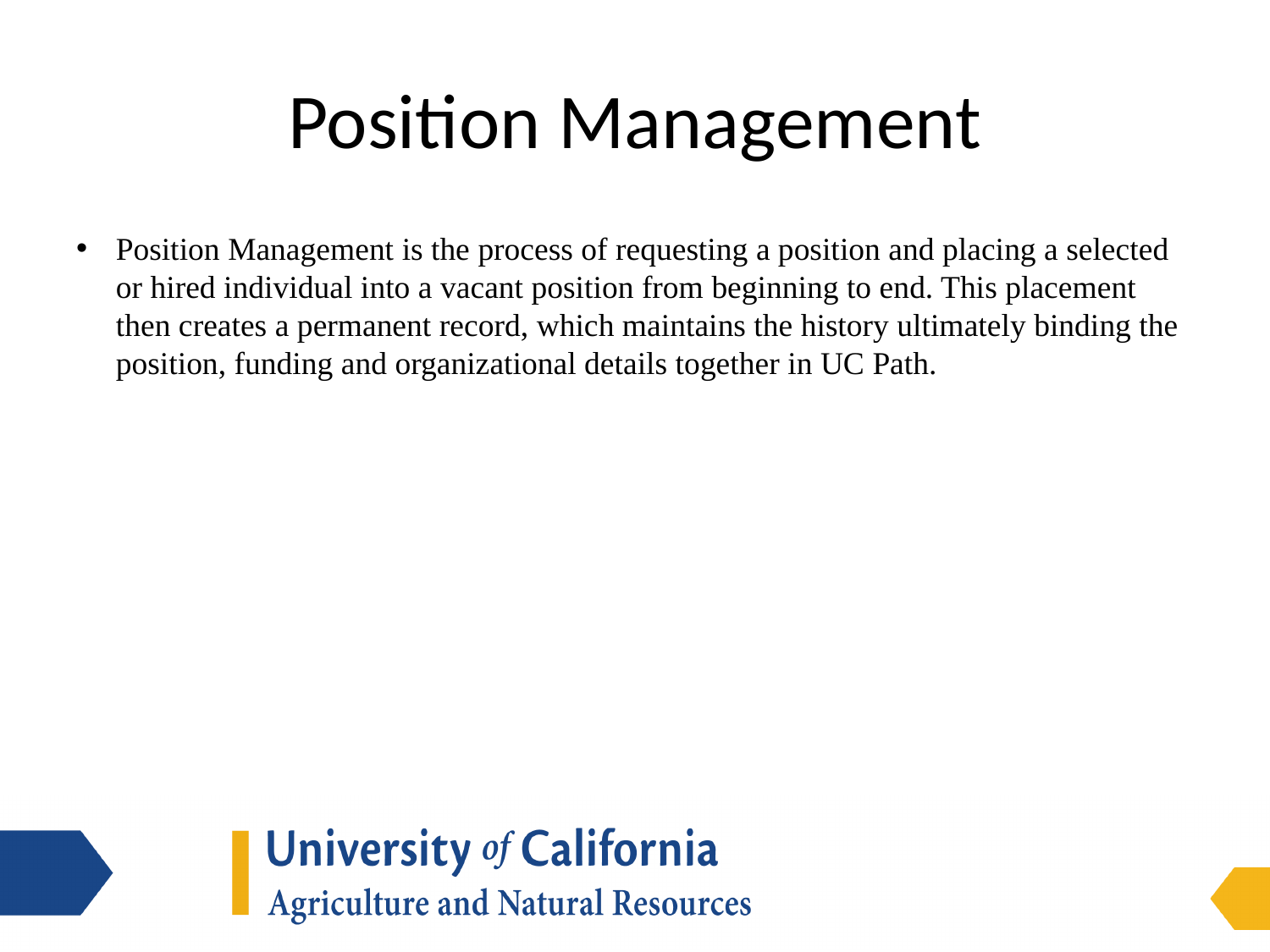

# Position Management
Position Management is the process of requesting a position and placing a selected or hired individual into a vacant position from beginning to end. This placement then creates a permanent record, which maintains the history ultimately binding the position, funding and organizational details together in UC Path.